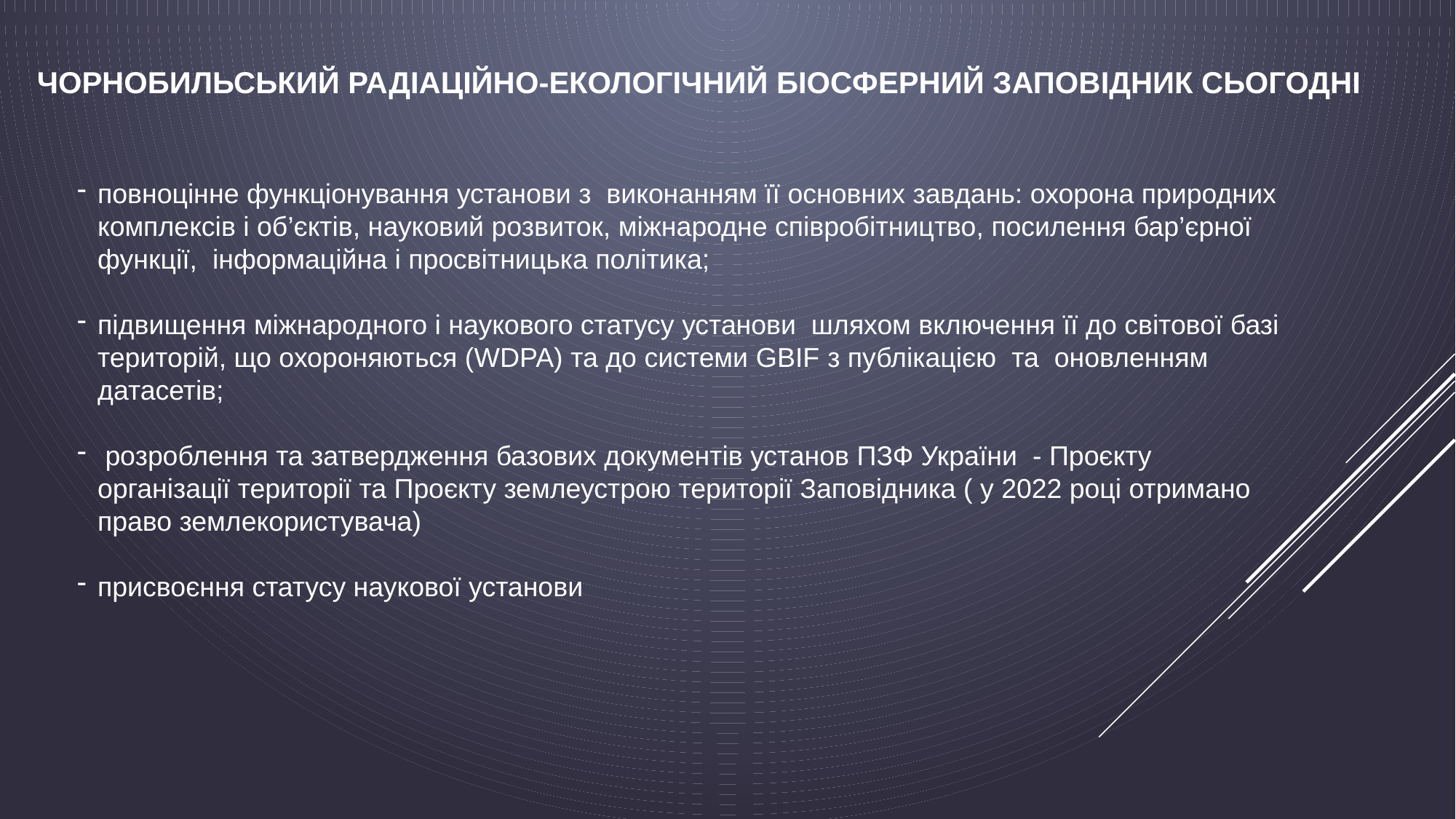

# Чорнобильський радіаційно-екологічний біосферний заповідник сьогодні

повноцінне функціонування установи з  виконанням її основних завдань: охорона природних комплексів і об’єктів, науковий розвиток, міжнародне співробітництво, посилення бар’єрної функції,  інформаційна і просвітницька політика;

підвищення міжнародного і наукового статусу установи  шляхом включення її до світової базі територій, що охороняються (WDPA) та до системи GBIF з публікацією  та  оновленням  датасетів;

 розроблення та затвердження базових документів установ ПЗФ України  - Проєкту організації території та Проєкту землеустрою території Заповідника ( у 2022 році отримано право землекористувача)

присвоєння статусу наукової установи